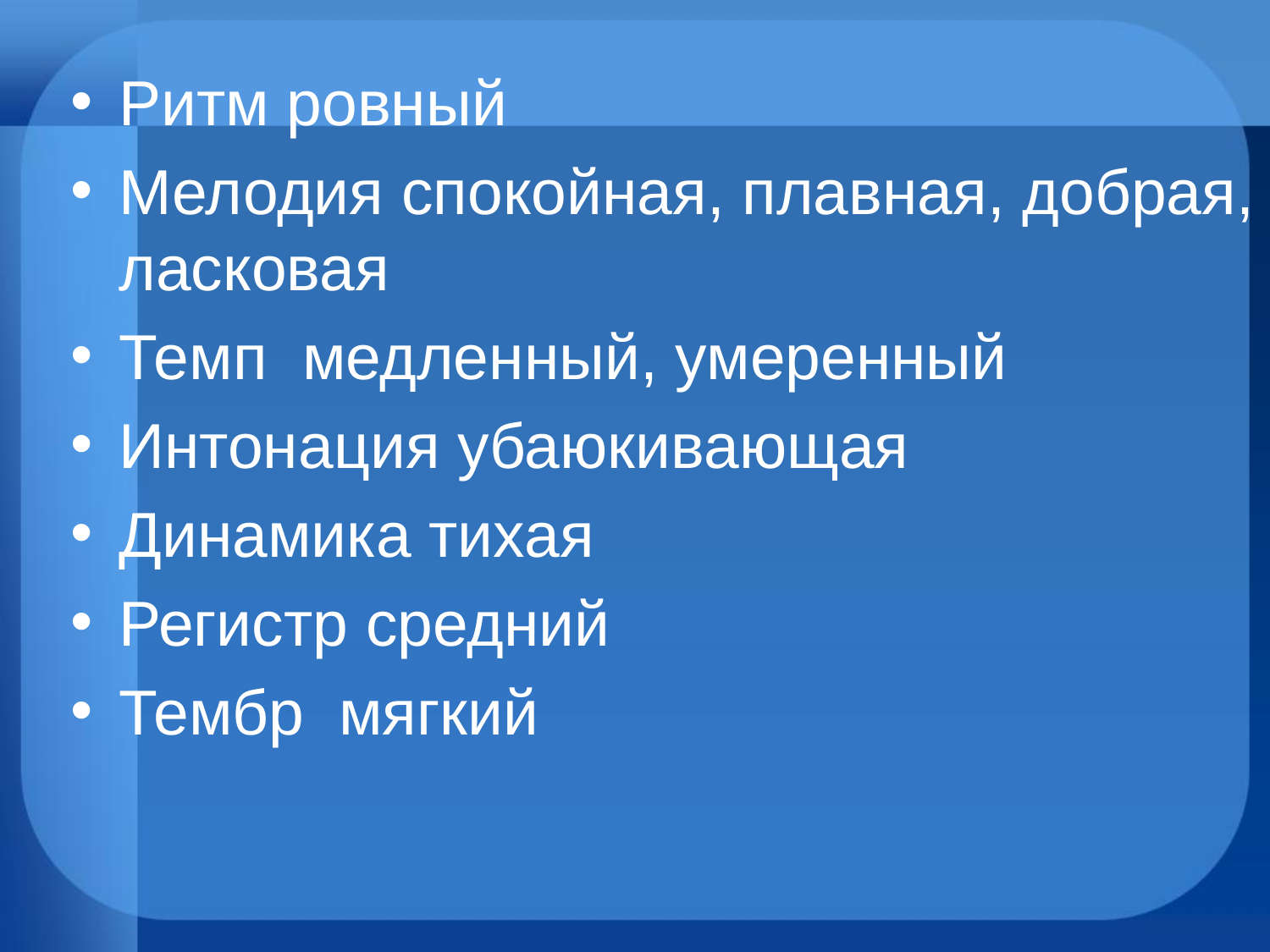

Ритм ровный
Мелодия спокойная, плавная, добрая, ласковая
Темп  медленный, умеренный
Интонация убаюкивающая
Динамика тихая
Регистр средний
Тембр  мягкий